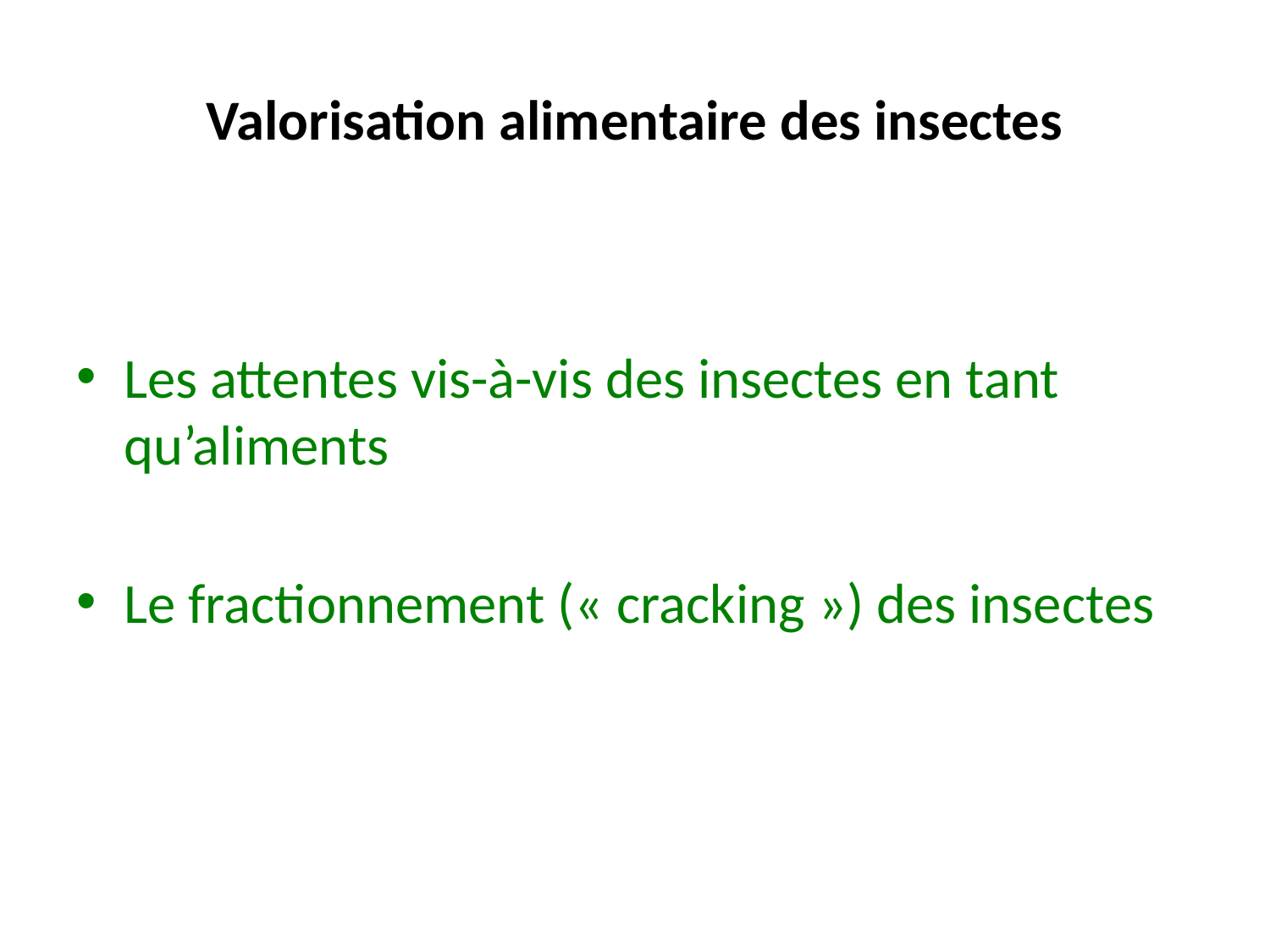

# Valorisation alimentaire des insectes

Les attentes vis-à-vis des insectes en tant qu’aliments

Le fractionnement (« cracking ») des insectes